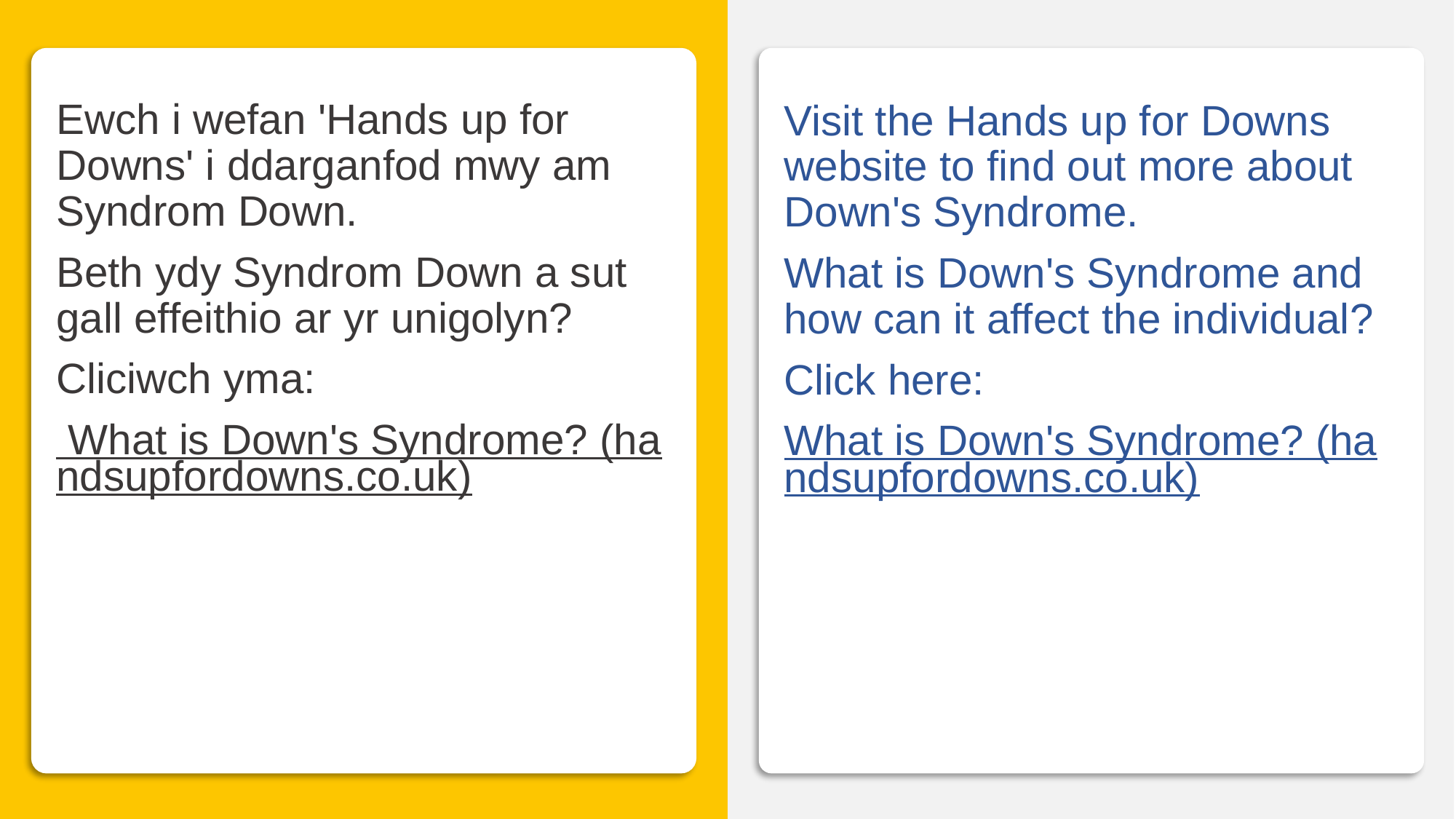

Hands up for Downs
Ewch i wefan 'Hands up for Downs' i ddarganfod mwy am Syndrom Down.
Beth ydy Syndrom Down a sut gall effeithio ar yr unigolyn?
Cliciwch yma:
 What is Down's Syndrome? (handsupfordowns.co.uk)
Visit the Hands up for Downs website to find out more about Down's Syndrome.
What is Down's Syndrome and how can it affect the individual?
Click here:
What is Down's Syndrome? (handsupfordowns.co.uk)